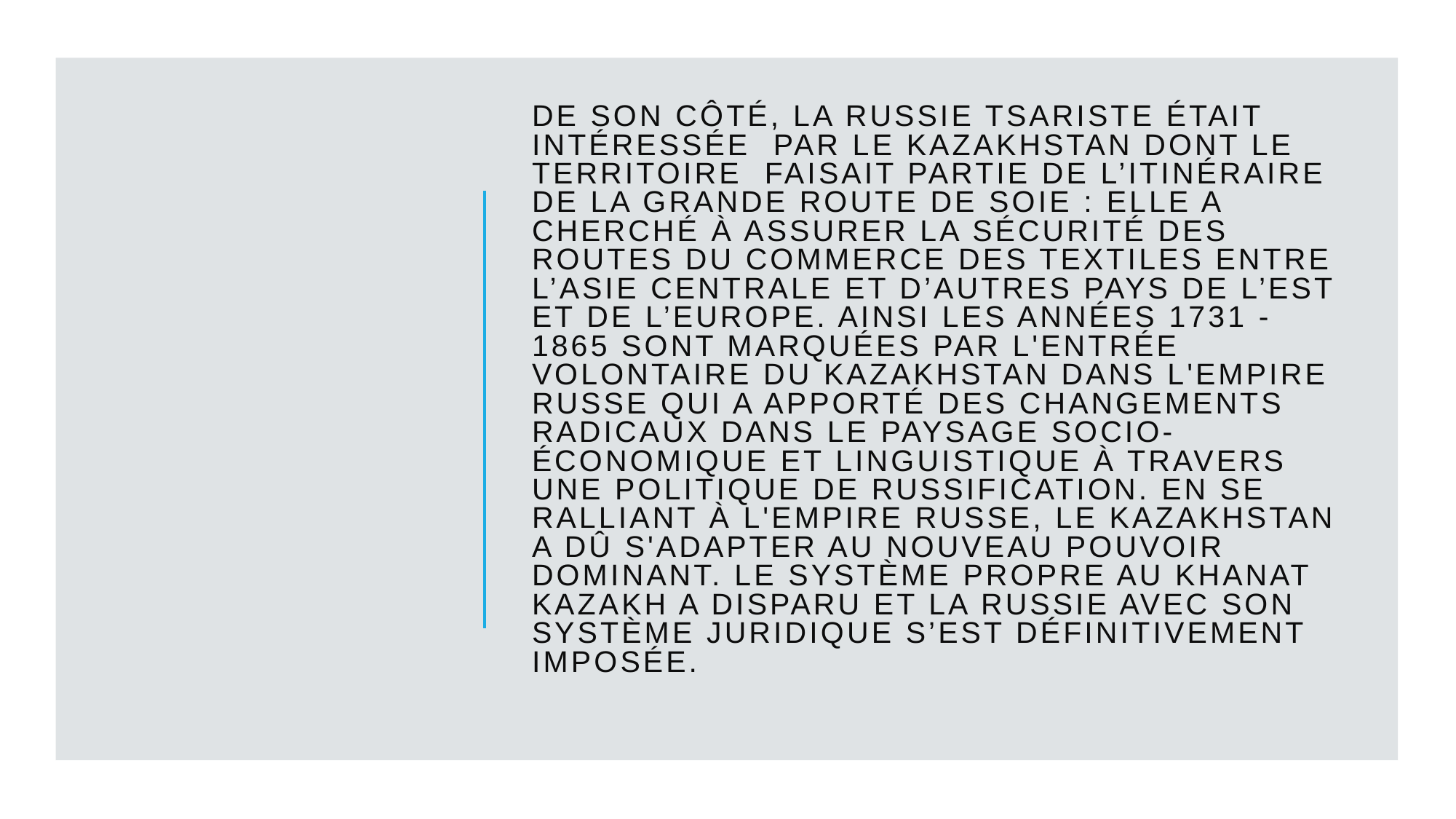

# De son côté, la Russie tsariste était intéressée  par le Kazakhstan dont le territoire  faisait partie de l’itinéraire de la Grande Route de Soie : Elle a cherché à assurer la sécurité des routes du commerce des textiles entre l’Asie centrale et d’autres pays de l’Est et de l’Europe. Ainsi les années 1731 - 1865 sont marquées par l'entrée volontaire du Kazakhstan dans l'Empire russe qui a apporté des changements radicaux dans le paysage socio-économique et linguistique à travers une politique de russification. En se ralliant à l'Empire russe, le Kazakhstan a dû s'adapter au nouveau pouvoir dominant. Le système propre au Khanat kazakh a disparu et la Russie avec son système juridique s’est définitivement imposée.